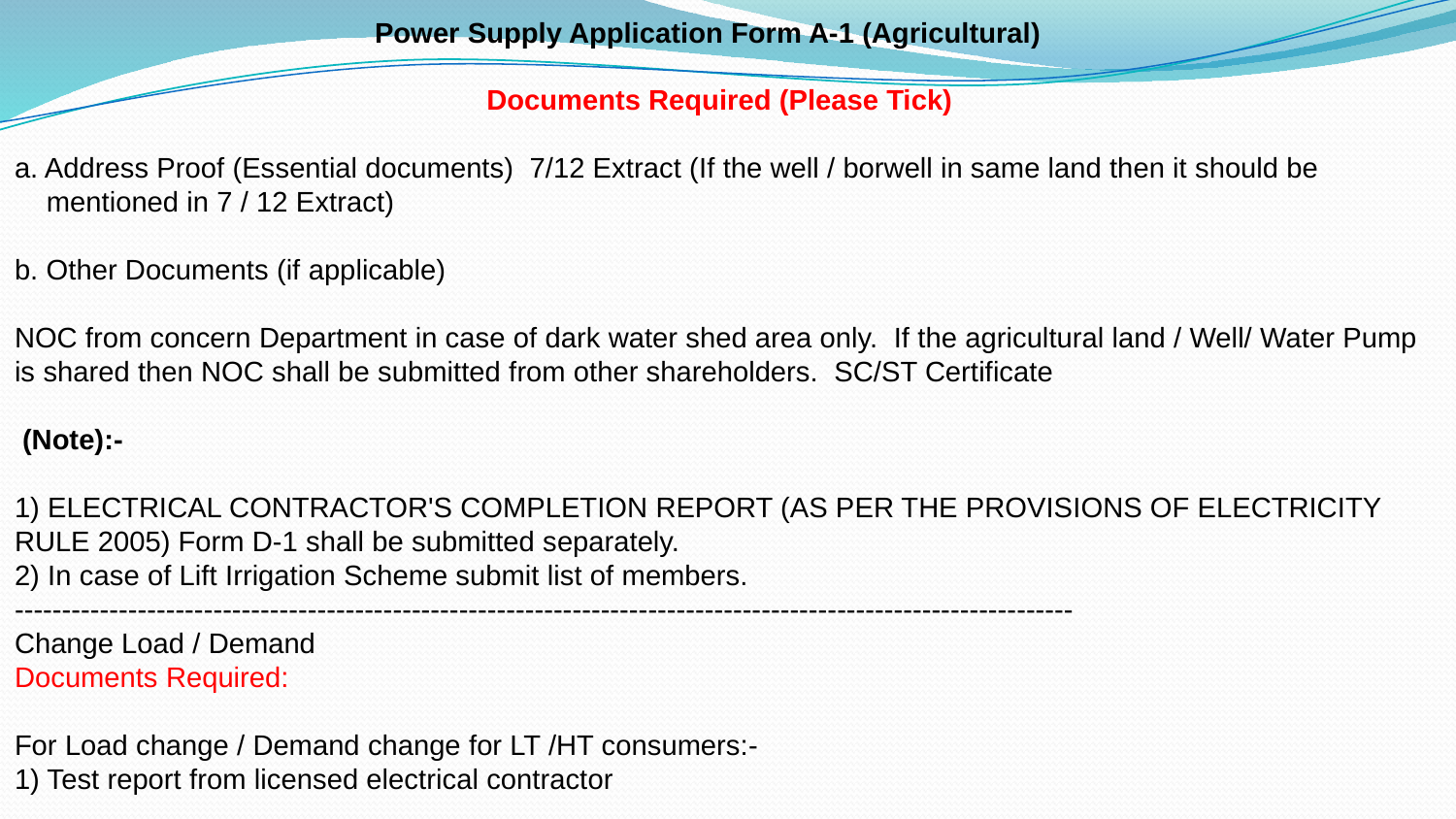

Power Supply Application Form A-1 (Agricultural)

Documents Required (Please Tick)

a. Address Proof (Essential documents)  7/12 Extract (If the well / borwell in same land then it should be
    mentioned in 7 / 12 Extract)

b. Other Documents (if applicable)

NOC from concern Department in case of dark water shed area only.  If the agricultural land / Well/ Water Pump is shared then NOC shall be submitted from other shareholders.  SC/ST Certificate

 (Note):-

1) ELECTRICAL CONTRACTOR'S COMPLETION REPORT (AS PER THE PROVISIONS OF ELECTRICITY RULE 2005) Form D-1 shall be submitted separately.
2) In case of Lift Irrigation Scheme submit list of members.
----------------------------------------------------------------------------------------------------------------
Change Load / Demand
Documents Required:

For Load change / Demand change for LT /HT consumers:-
1) Test report from licensed electrical contractor